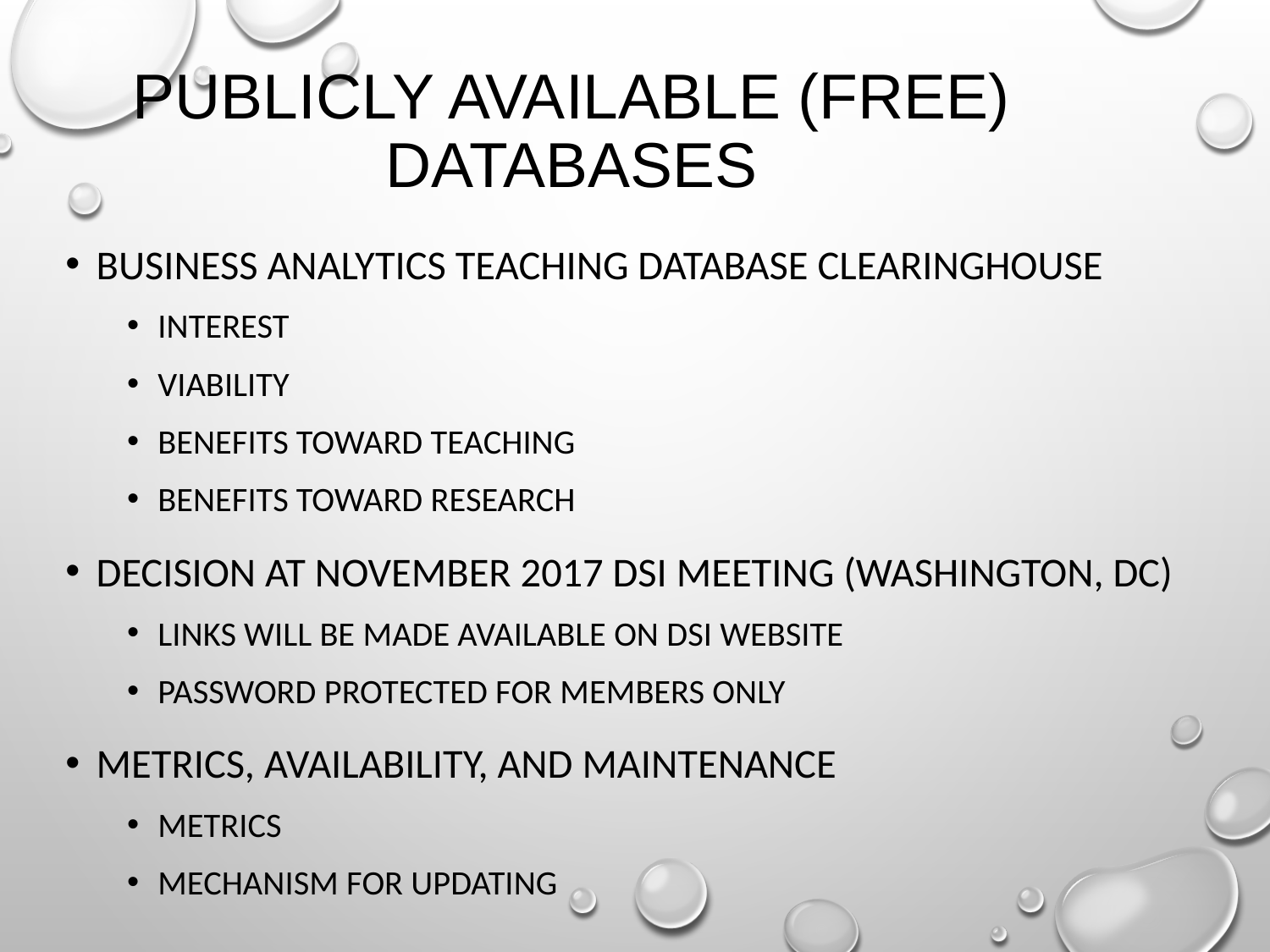

Publicly Available (Free) Databases
Business Analytics Teaching Database Clearinghouse
Interest
Viability
Benefits Toward Teaching
Benefits Toward Research
Decision at November 2017 dsi meeting (Washington, DC)
Links will be made available on DSI website
Password protected for members only
Metrics, Availability, and Maintenance
Metrics
Mechanism for Updating